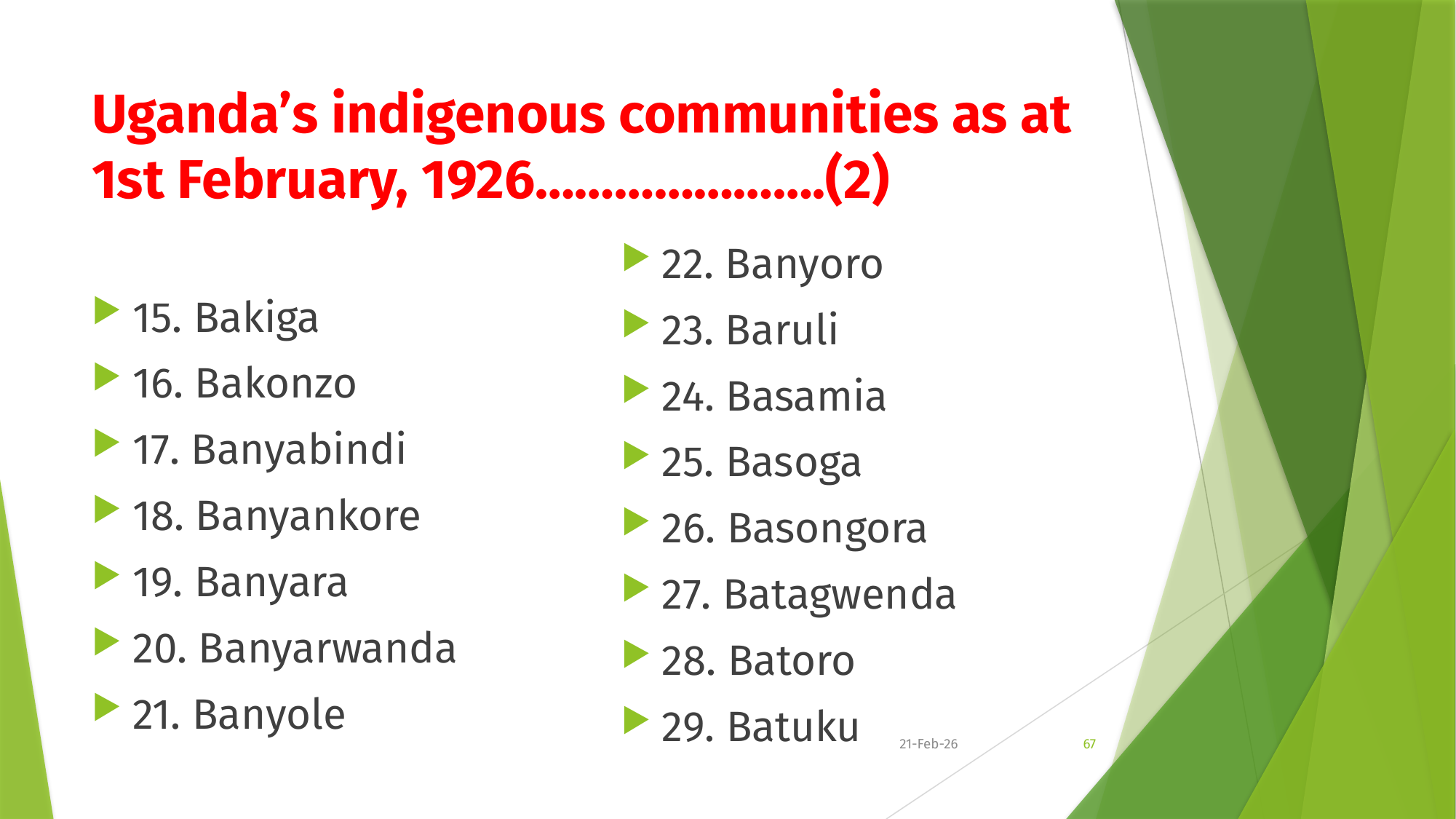

# Uganda’s indigenous communities as at 1st February, 1926………………….(2)
22. Banyoro
23. Baruli
24. Basamia
25. Basoga
26. Basongora
27. Batagwenda
28. Batoro
29. Batuku

15. Bakiga
16. Bakonzo
17. Banyabindi
18. Banyankore
19. Banyara
20. Banyarwanda
21. Banyole

21-Feb-26
67